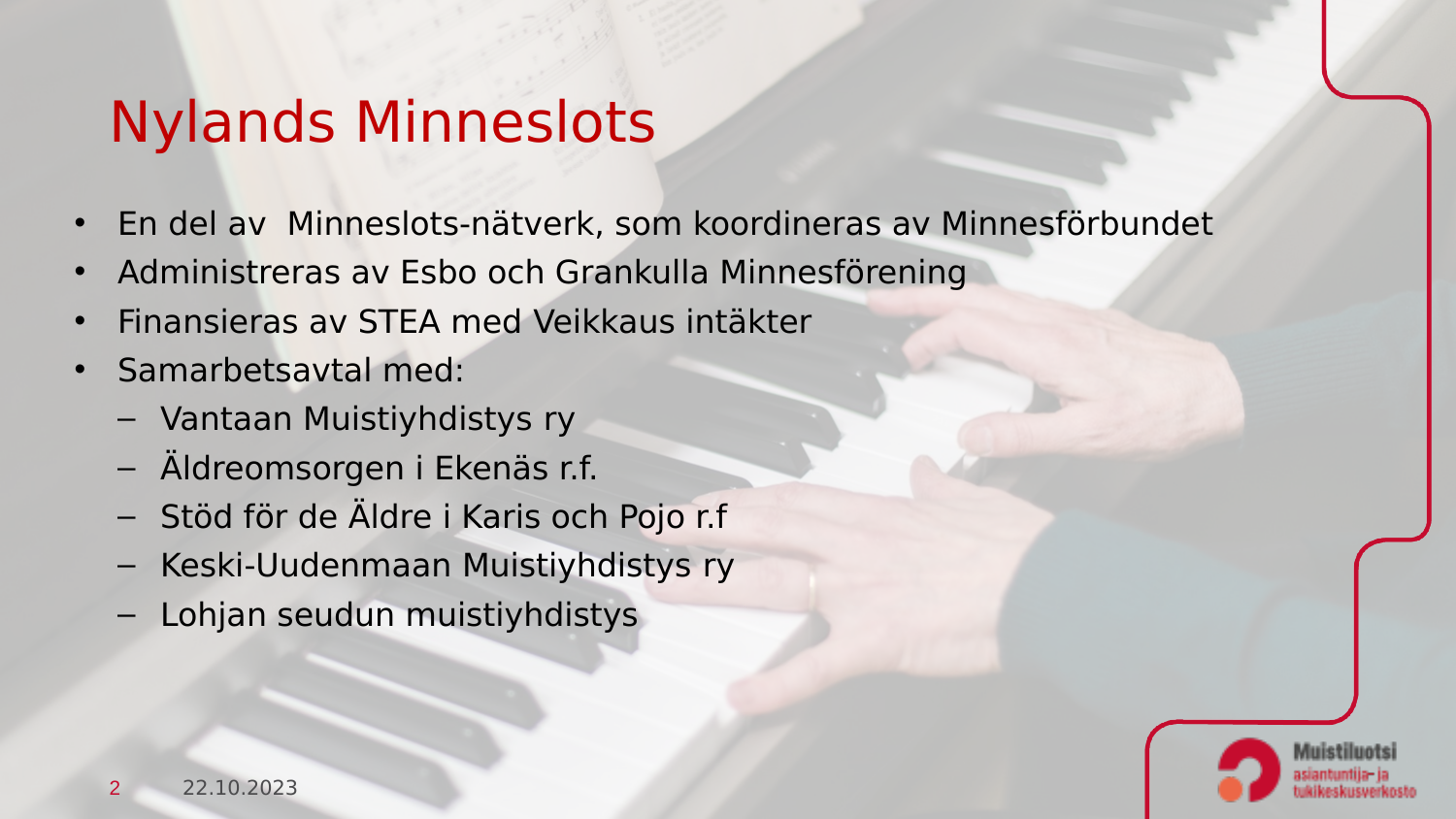

# Nylands Minneslots
En del av  Minneslots-nätverk, som koordineras av Minnesförbundet
Administreras av Esbo och Grankulla Minnesförening
Finansieras av STEA med Veikkaus intäkter
Samarbetsavtal med:
Vantaan Muistiyhdistys ry
Äldreomsorgen i Ekenäs r.f.
Stöd för de Äldre i Karis och Pojo r.f
Keski-Uudenmaan Muistiyhdistys ry
Lohjan seudun muistiyhdistys

2
22.10.2023